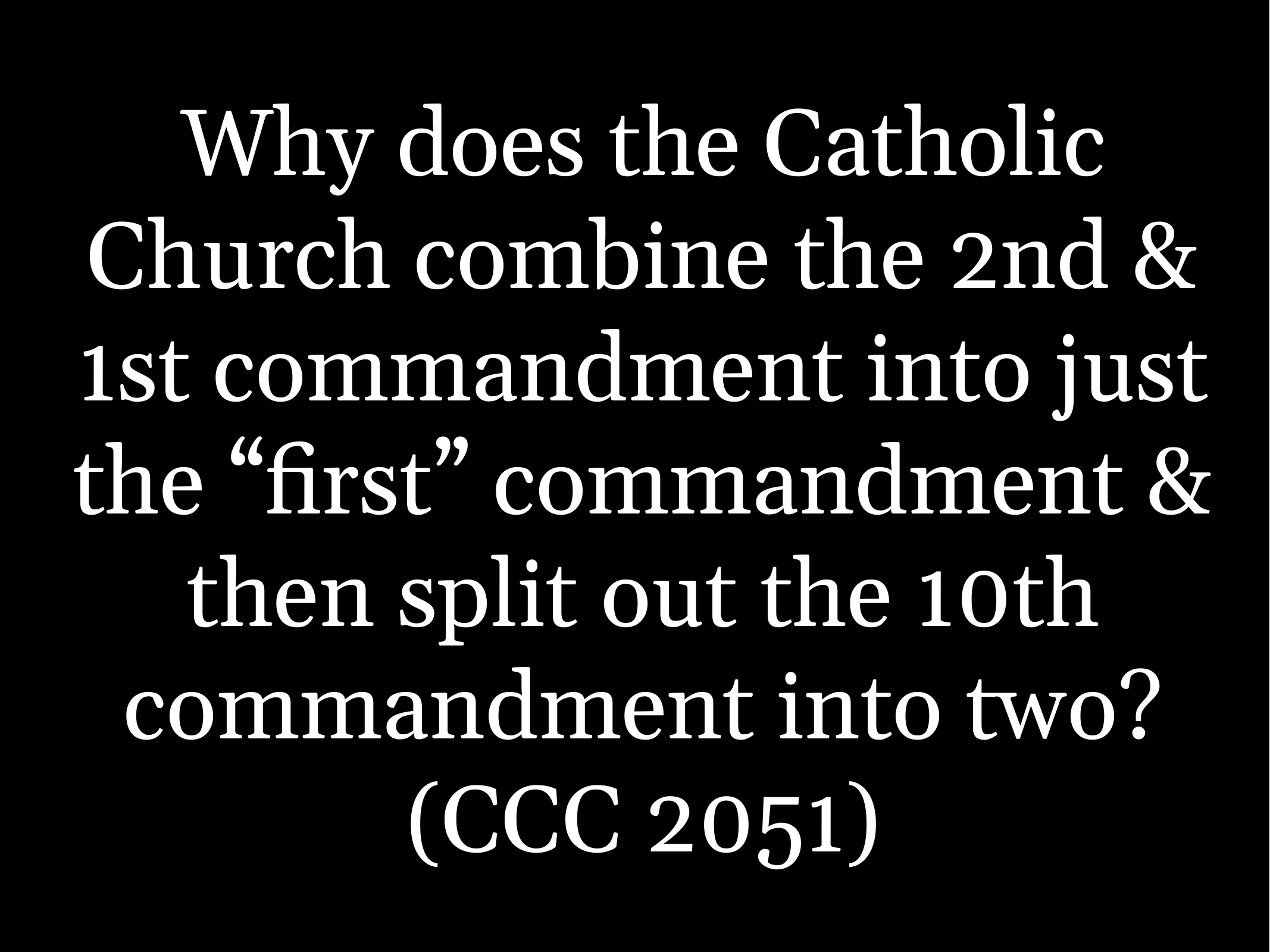

# Why does the Catholic Church combine the 2nd & 1st commandment into just the “first” commandment & then split out the 10th commandment into two? (CCC 2051)